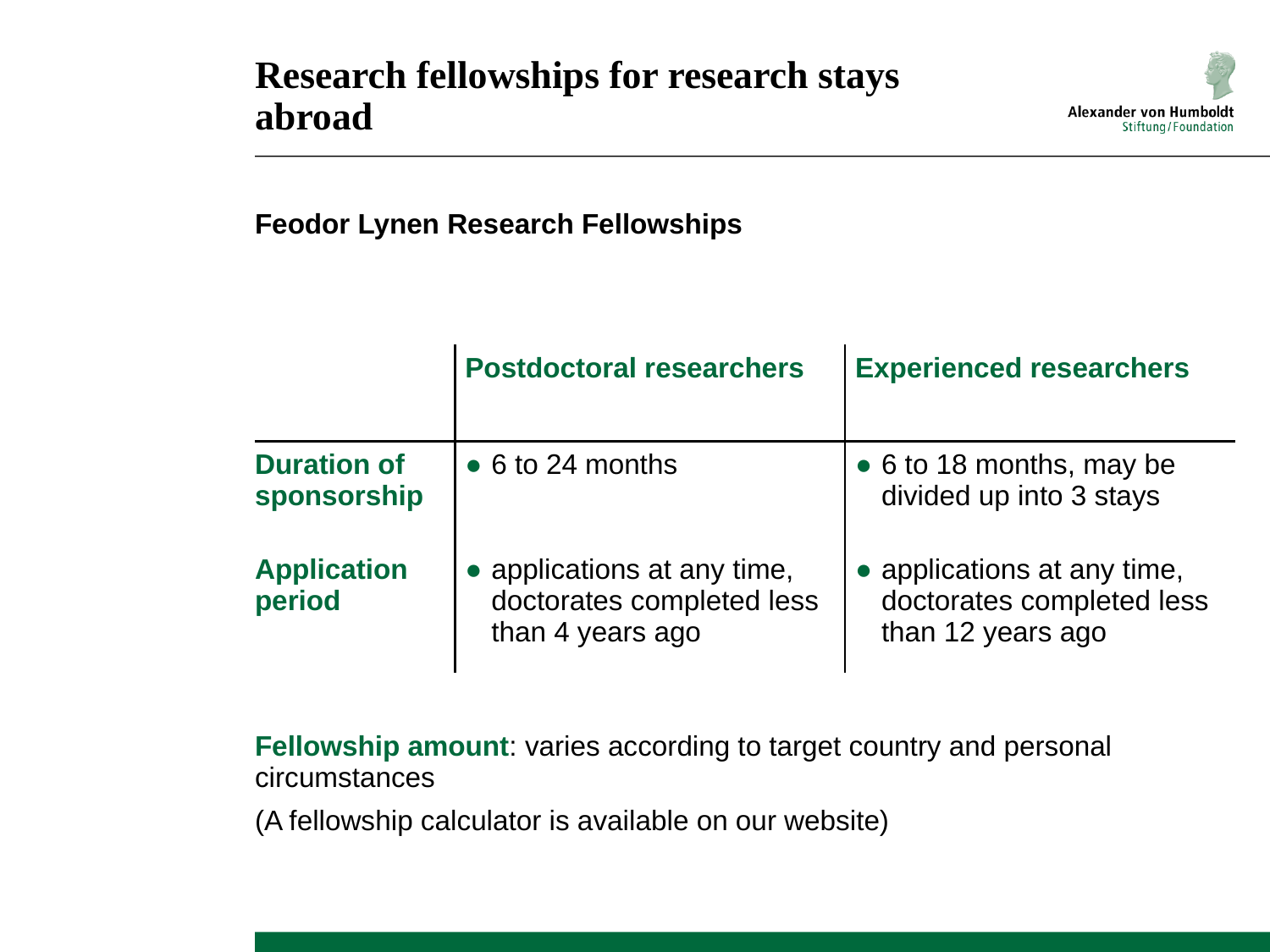

Research fellowships for research stays abroad
| Feodor Lynen Research Fellowships |  |  |
| --- | --- | --- |
|  | Postdoctoral researchers | Experienced researchers |
| Duration of sponsorship Application period | 6 to 24 months applications at any time, doctorates completed less than 4 years ago | 6 to 18 months, may be divided up into 3 stays applications at any time, doctorates completed less than 12 years ago |
| Fellowship amount: varies according to target country and personal circumstances (A fellowship calculator is available on our website) |  |  |